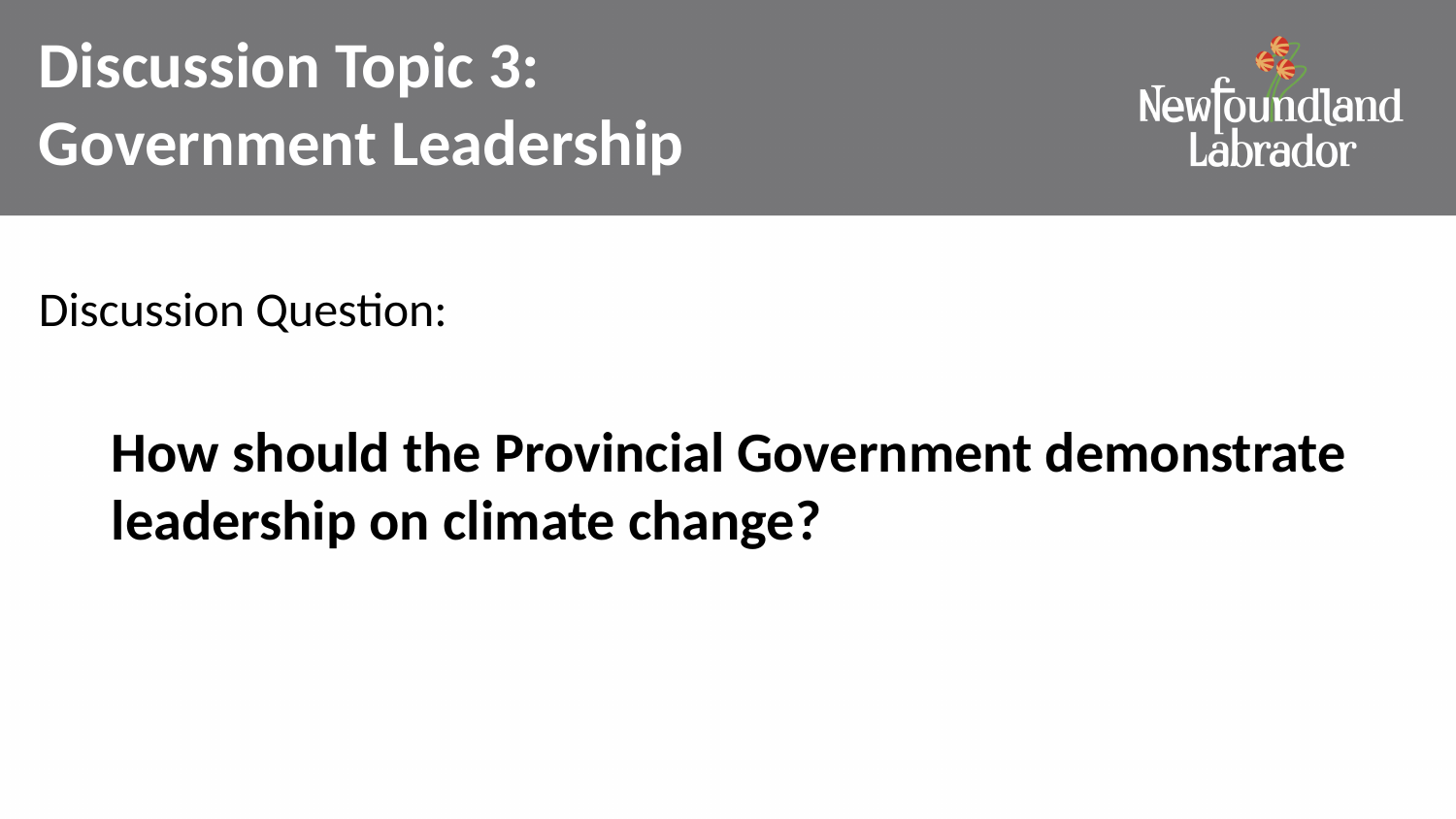

# Discussion Topic 3: Government Leadership

Discussion Question:

How should the Provincial Government demonstrate leadership on climate change?